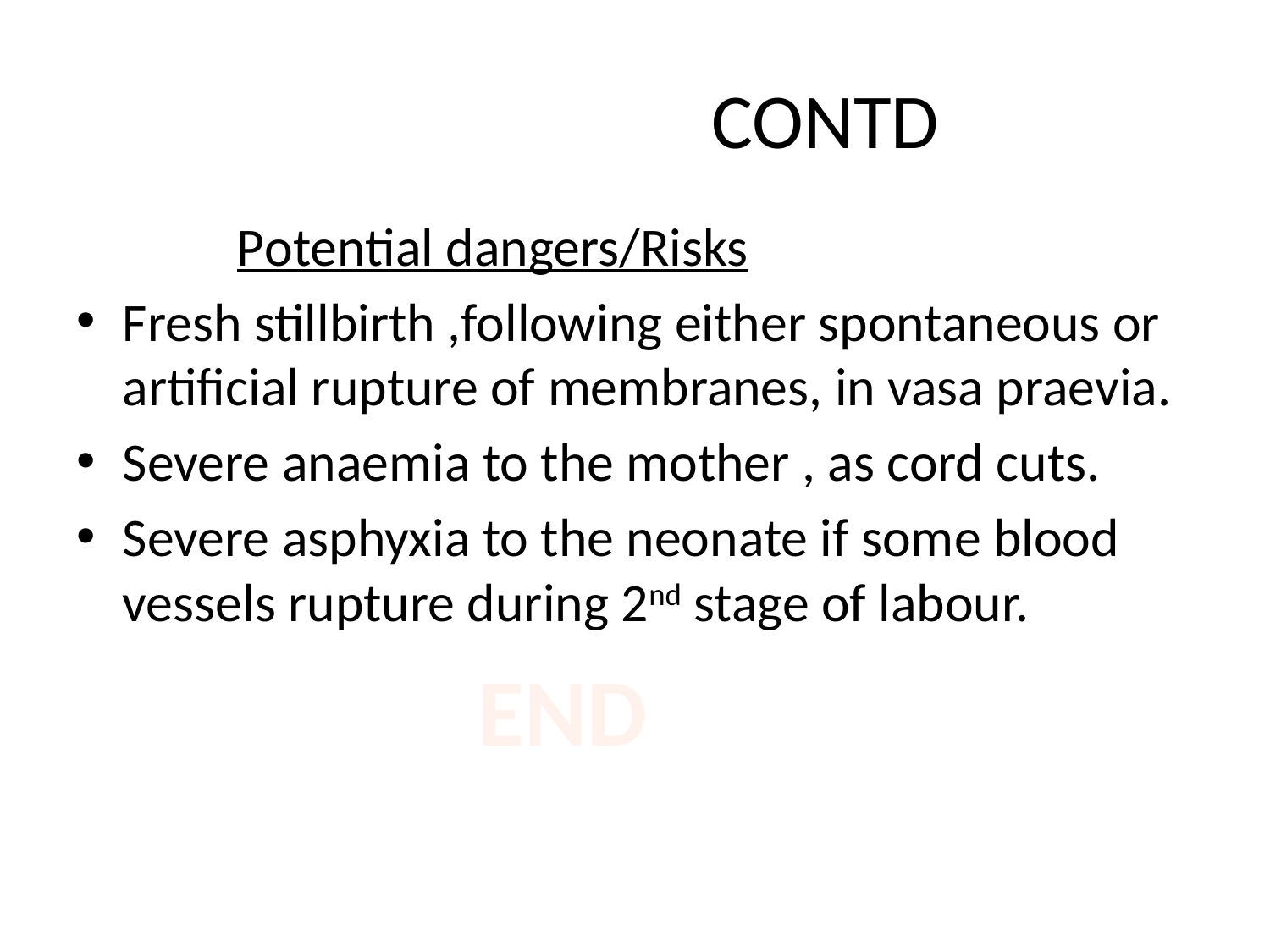

# CONTD
		Potential dangers/Risks
Fresh stillbirth ,following either spontaneous or artificial rupture of membranes, in vasa praevia.
Severe anaemia to the mother , as cord cuts.
Severe asphyxia to the neonate if some blood vessels rupture during 2nd stage of labour.
				 END